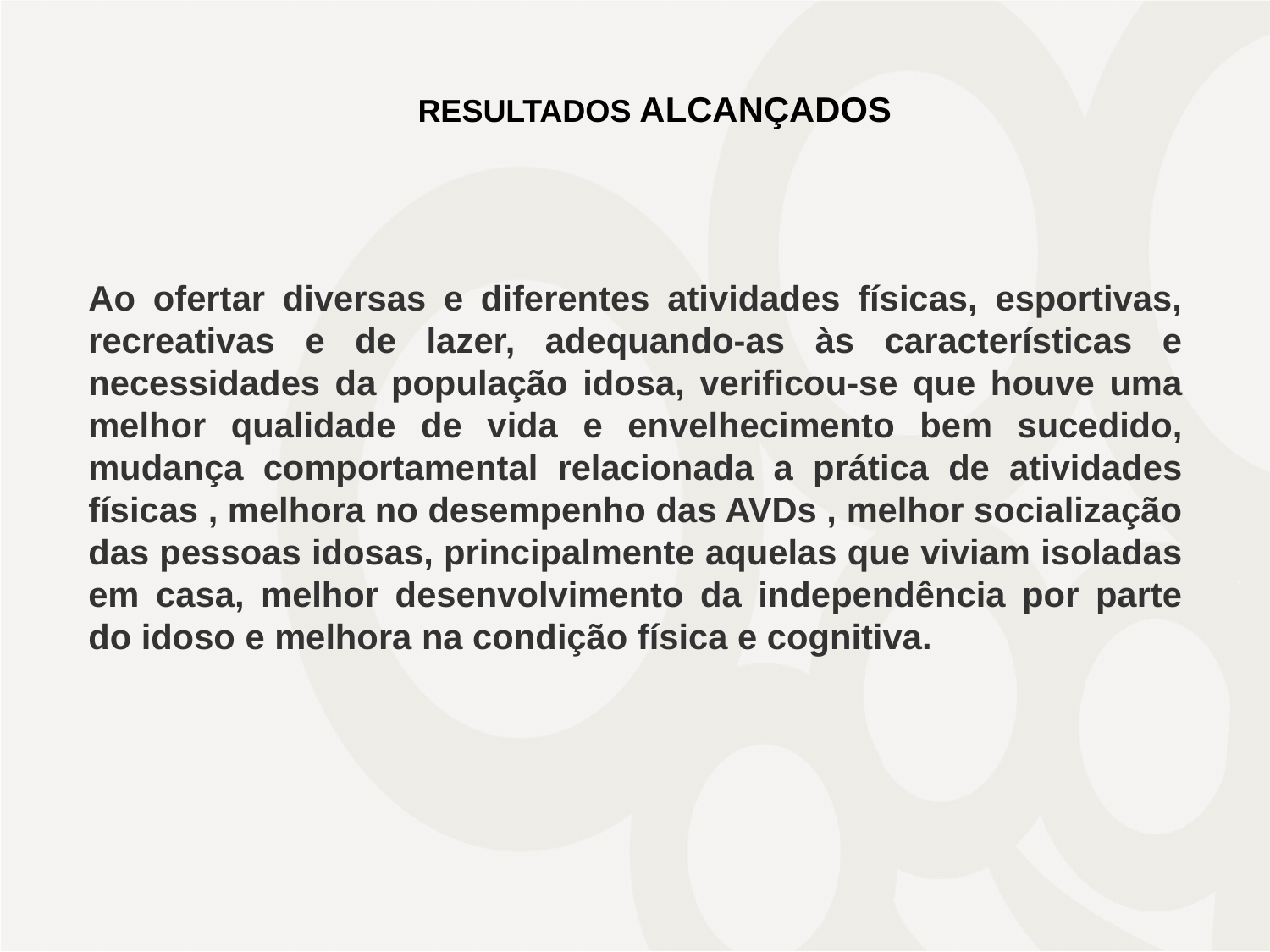

# RESULTADOS ALCANÇADOS

Ao ofertar diversas e diferentes atividades físicas, esportivas, recreativas e de lazer, adequando-as às características e necessidades da população idosa, verificou-se que houve uma melhor qualidade de vida e envelhecimento bem sucedido, mudança comportamental relacionada a prática de atividades físicas , melhora no desempenho das AVDs , melhor socialização das pessoas idosas, principalmente aquelas que viviam isoladas em casa, melhor desenvolvimento da independência por parte do idoso e melhora na condição física e cognitiva.